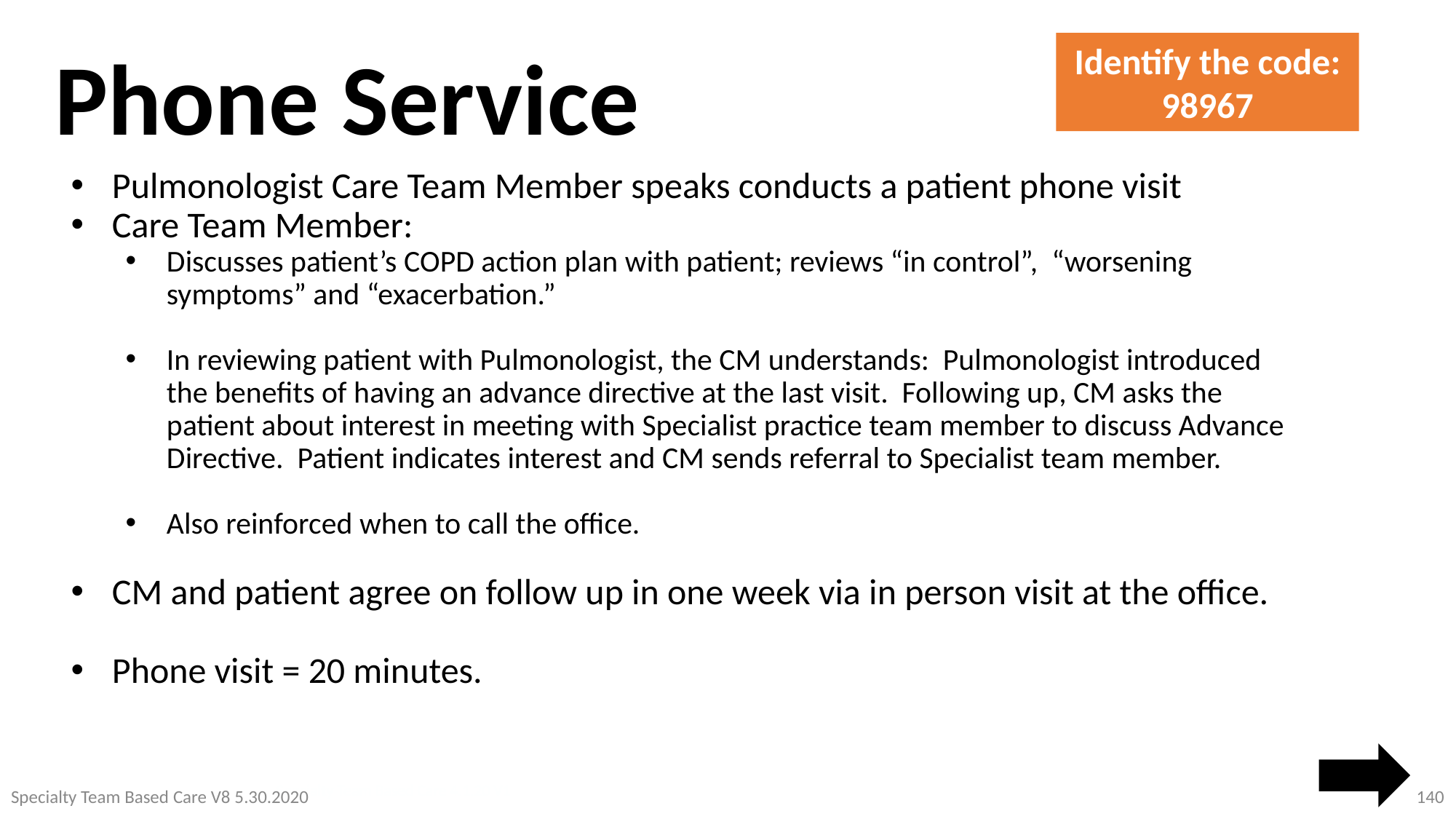

Identify the code: 98967
Phone Service
Pulmonologist Care Team Member speaks conducts a patient phone visit
Care Team Member:
Discusses patient’s COPD action plan with patient; reviews “in control”,  “worsening symptoms” and “exacerbation.”

In reviewing patient with Pulmonologist, the CM understands:  Pulmonologist introduced  the benefits of having an advance directive at the last visit.  Following up, CM asks the patient about interest in meeting with Specialist practice team member to discuss Advance Directive.  Patient indicates interest and CM sends referral to Specialist team member.

Also reinforced when to call the office.

CM and patient agree on follow up in one week via in person visit at the office.

Phone visit = 20 minutes.

140
Specialty Team Based Care V8 5.30.2020
Specialty Team Based Care 4.1.20 V1